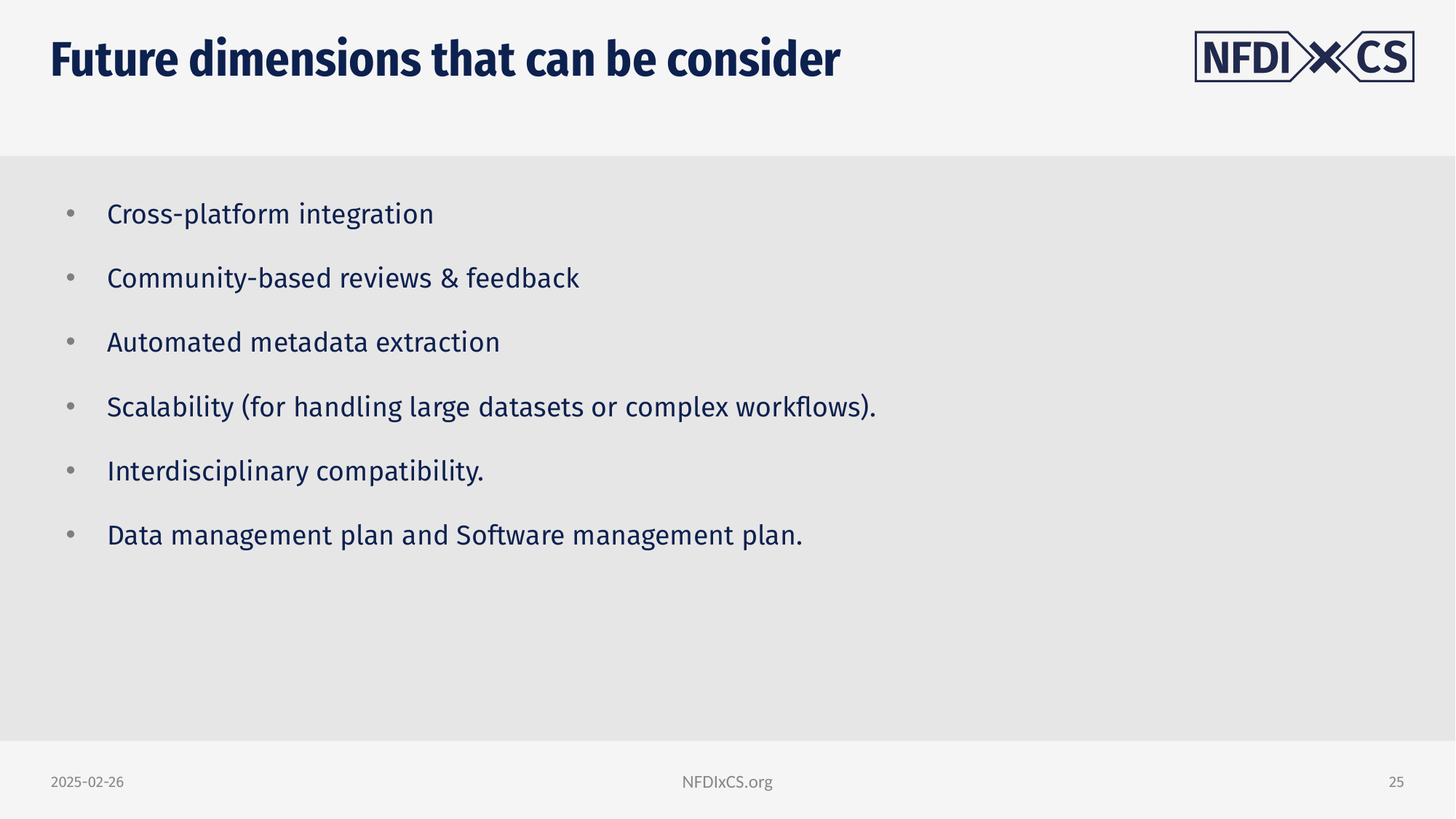

# Future dimensions that can be consider
Cross-platform integration
Community-based reviews & feedback
Automated metadata extraction
Scalability (for handling large datasets or complex workflows).
Interdisciplinary compatibility.
Data management plan and Software management plan.
2025-02-26
NFDIxCS.org
25